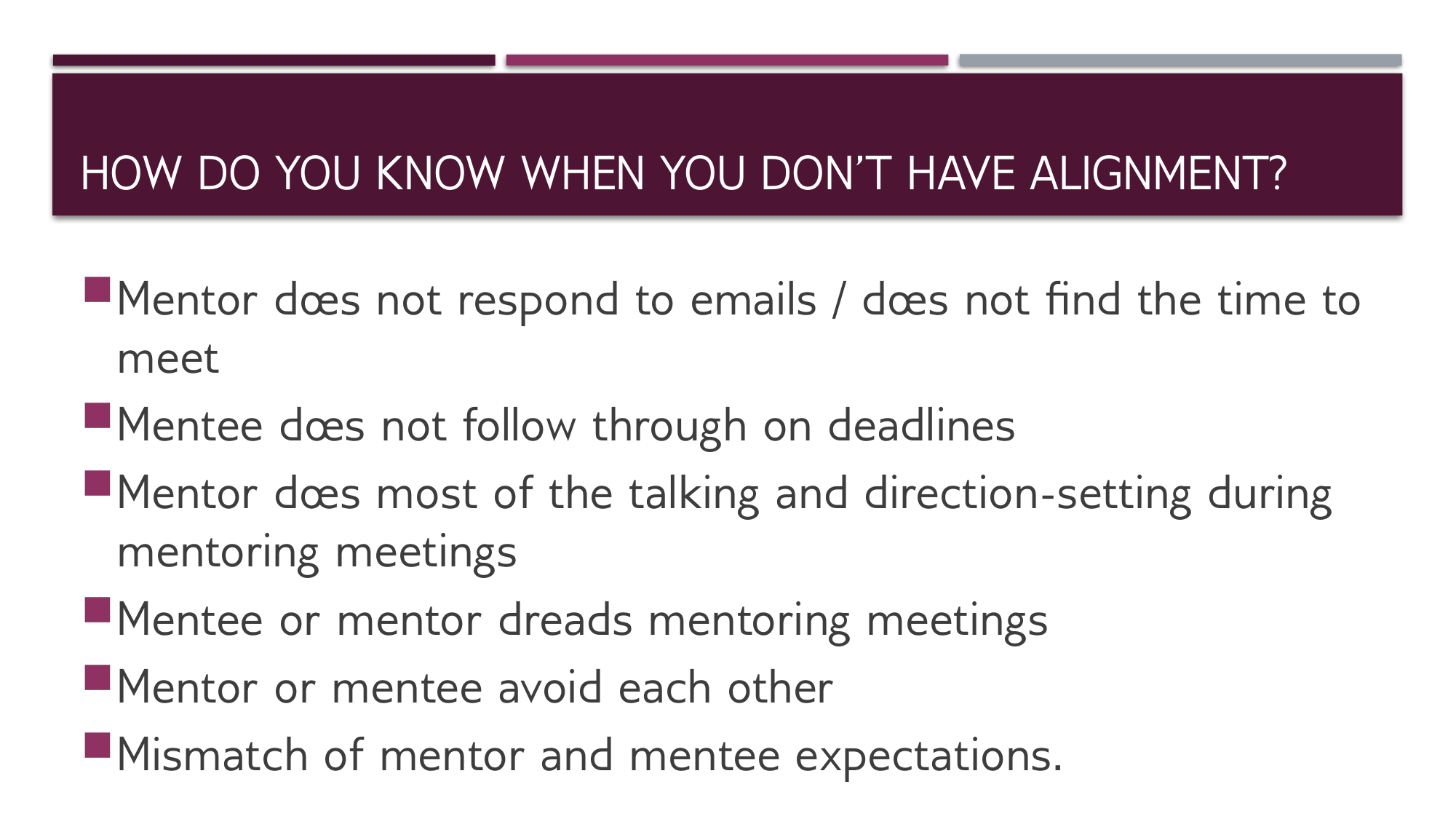

# How do you know when you don’t have alignment?
Mentor does not respond to emails / does not find the time to meet
Mentee does not follow through on deadlines
Mentor does most of the talking and direction-setting during mentoring meetings
Mentee or mentor dreads mentoring meetings
Mentor or mentee avoid each other
Mismatch of mentor and mentee expectations.